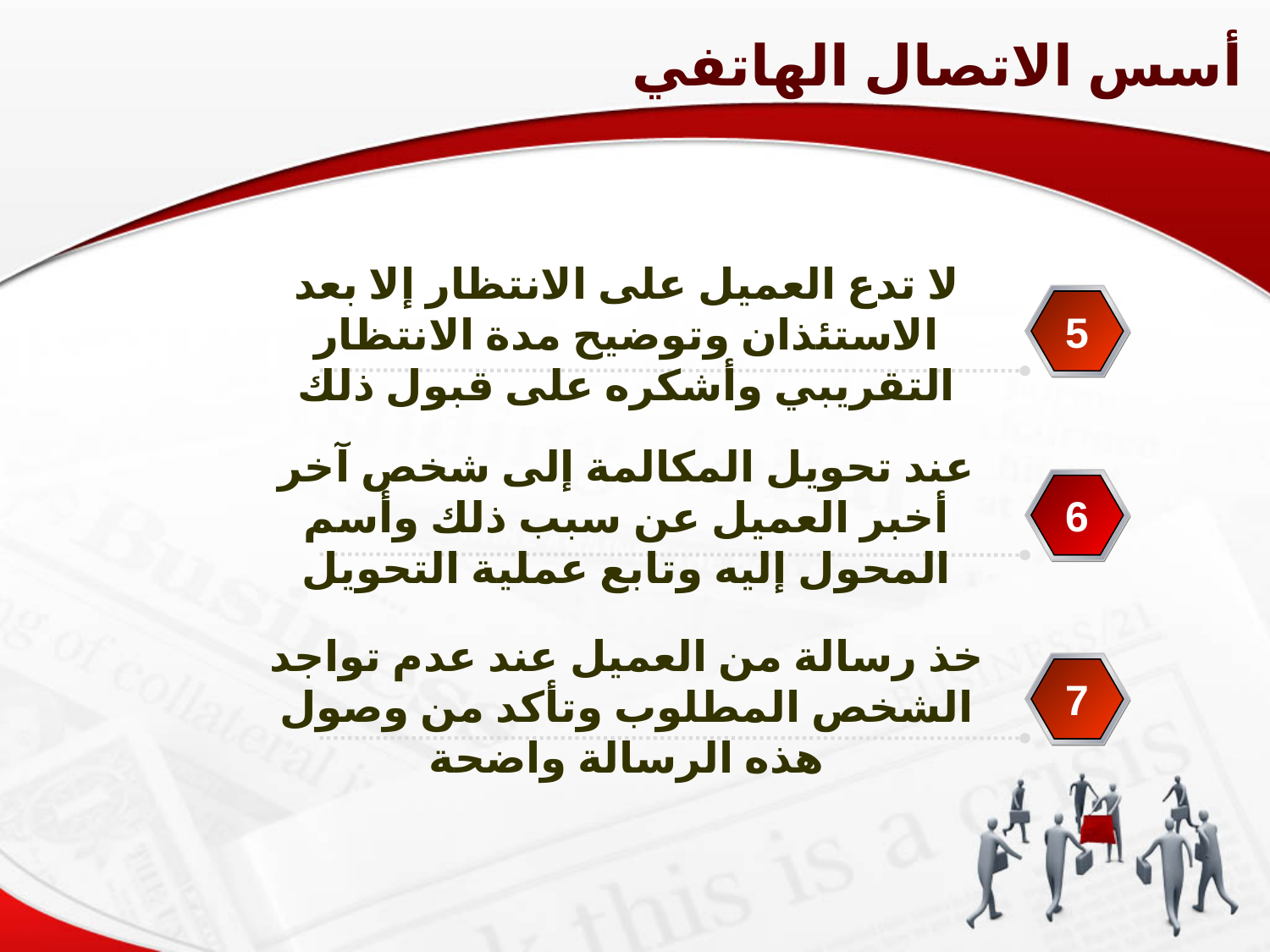

أسس الاتصال الهاتفي
لا تدع العميل على الانتظار إلا بعد الاستئذان وتوضيح مدة الانتظار التقريبي وأشكره على قبول ذلك

5

عند تحويل المكالمة إلى شخص آخر أخبر العميل عن سبب ذلك وأسم المحول إليه وتابع عملية التحويل

6

خذ رسالة من العميل عند عدم تواجد الشخص المطلوب وتأكد من وصول هذه الرسالة واضحة

7